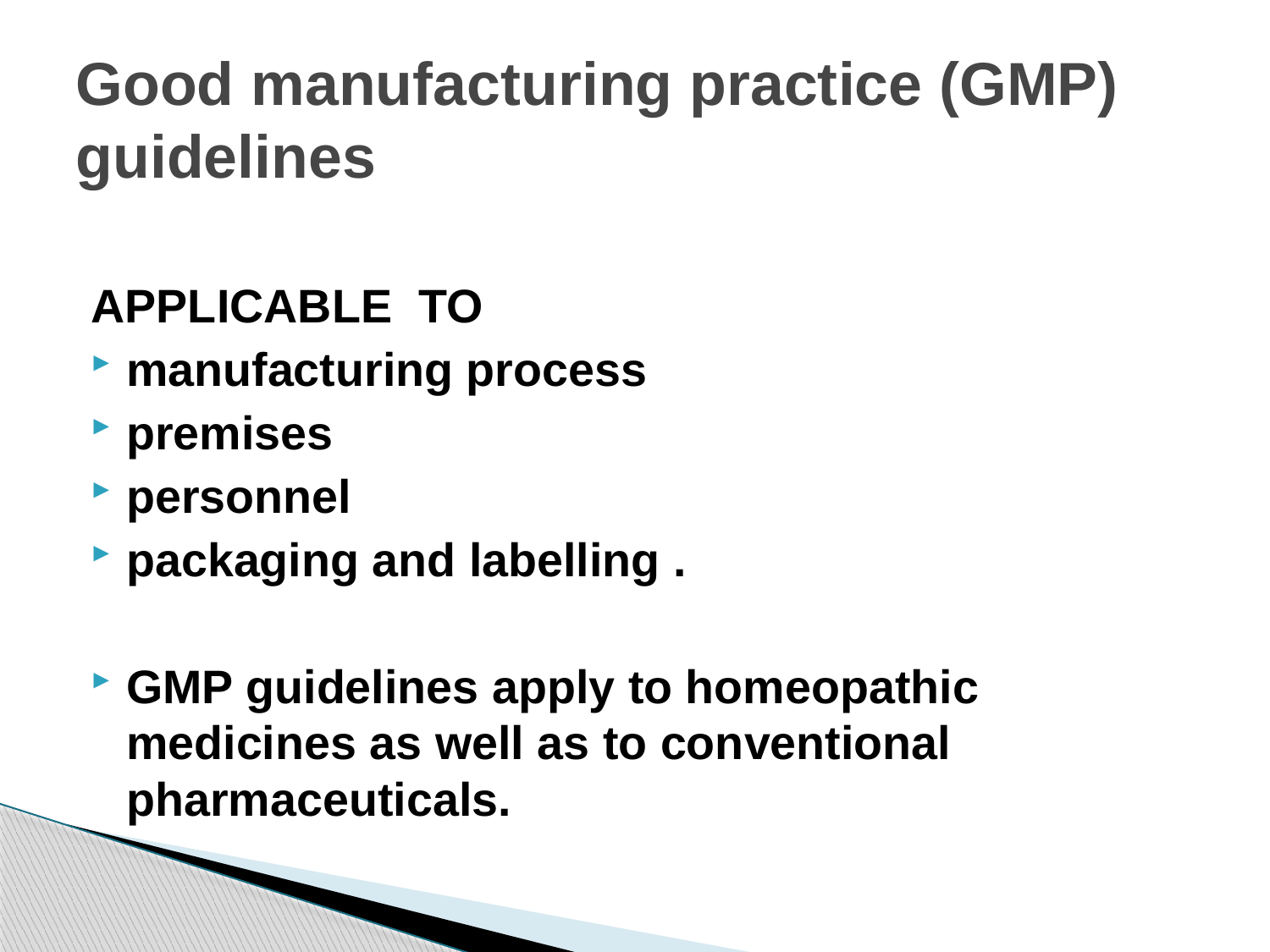

# Good manufacturing practice (GMP) guidelines

APPLICABLE  TO
manufacturing process
premises
personnel
packaging and labelling .

GMP guidelines apply to homeopathic medicines as well as to conventional pharmaceuticals.